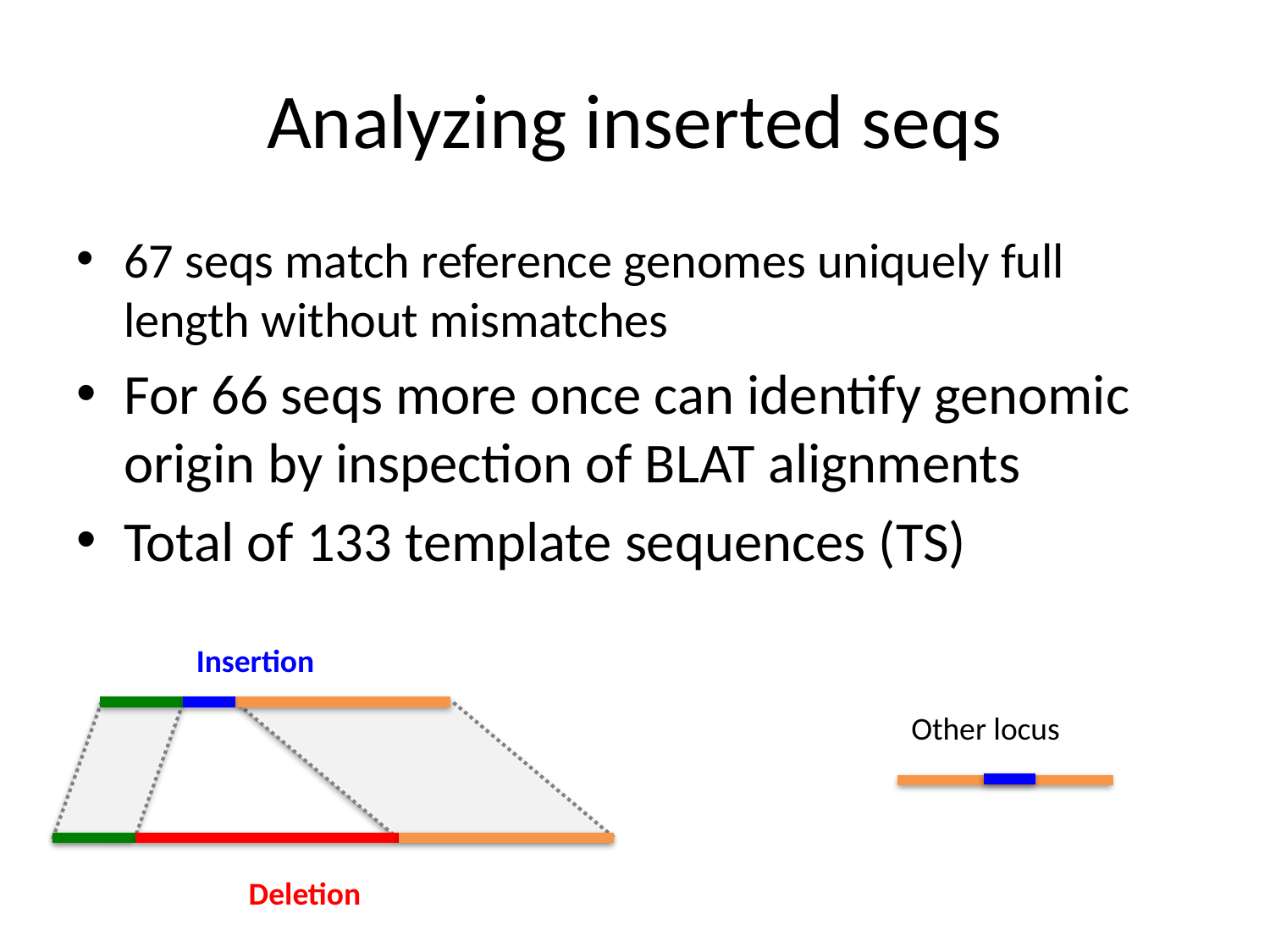

# Analyzing inserted seqs
67 seqs match reference genomes uniquely full length without mismatches
For 66 seqs more once can identify genomic origin by inspection of BLAT alignments
Total of 133 template sequences (TS)
Insertion

Other locus

Deletion